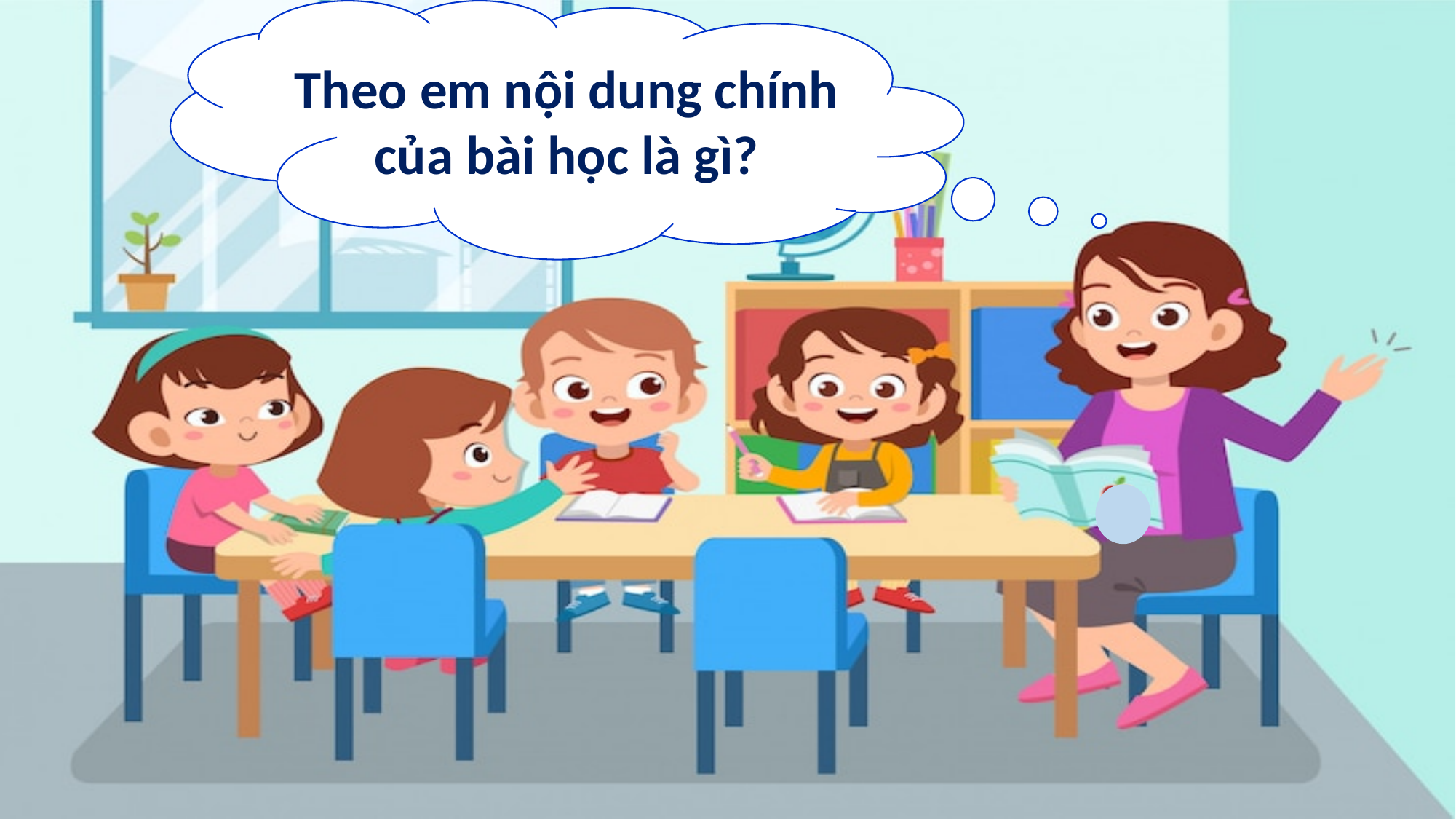

Theo em nội dung chính của bài học là gì?